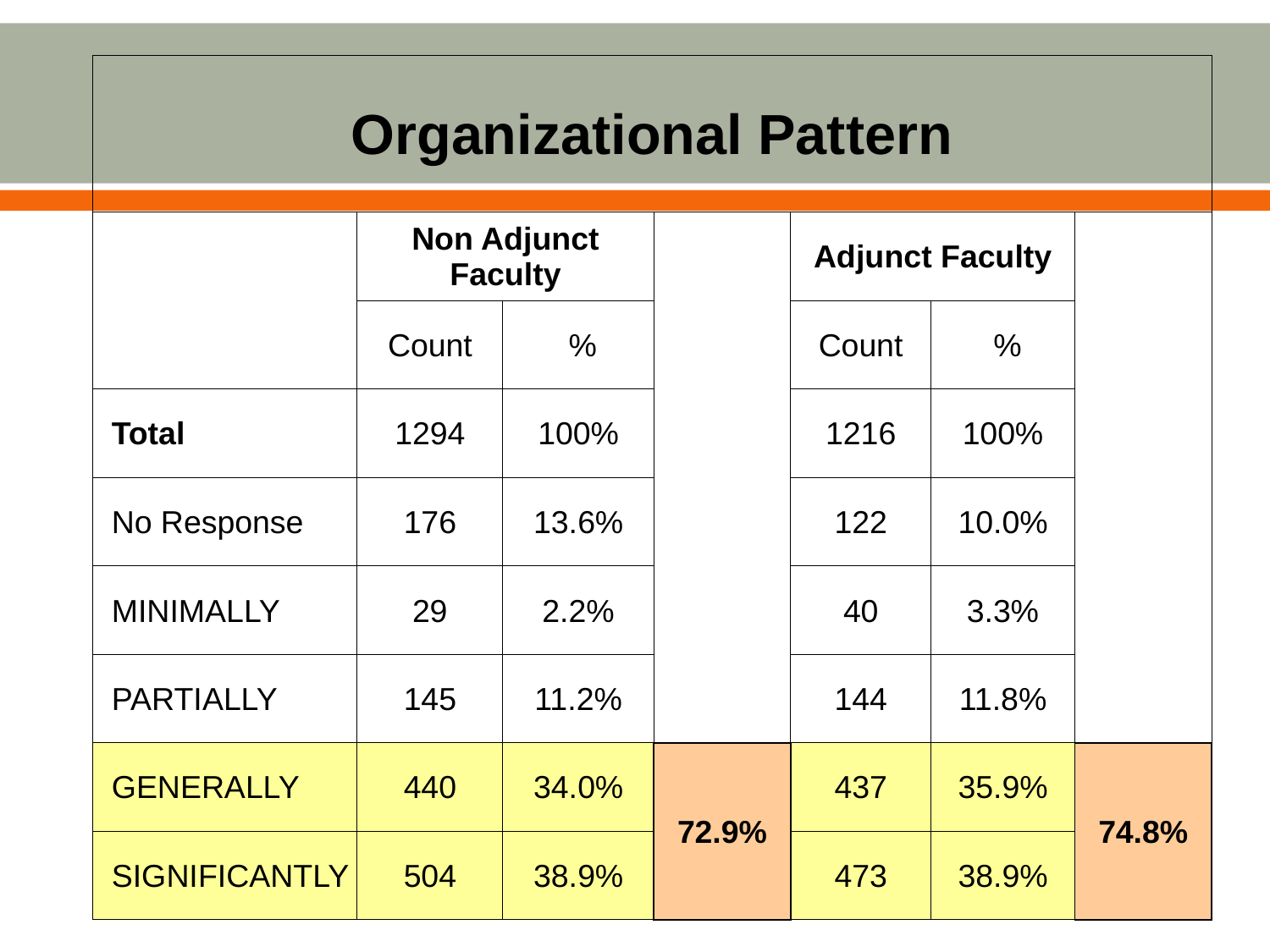

| Organizational Pattern |  |  |  |  |  |  |
| --- | --- | --- | --- | --- | --- | --- |
|  | Non Adjunct Faculty |  |  | Adjunct Faculty |  |  |
|  | Count | % |  | Count | % |  |
| Total | 1294 | 100% |  | 1216 | 100% |  |
| No Response | 176 | 13.6% |  | 122 | 10.0% |  |
| MINIMALLY | 29 | 2.2% |  | 40 | 3.3% |  |
| PARTIALLY | 145 | 11.2% |  | 144 | 11.8% |  |
| GENERALLY | 440 | 34.0% | 72.9% | 437 | 35.9% | 74.8% |
| SIGNIFICANTLY | 504 | 38.9% |  | 473 | 38.9% |  |